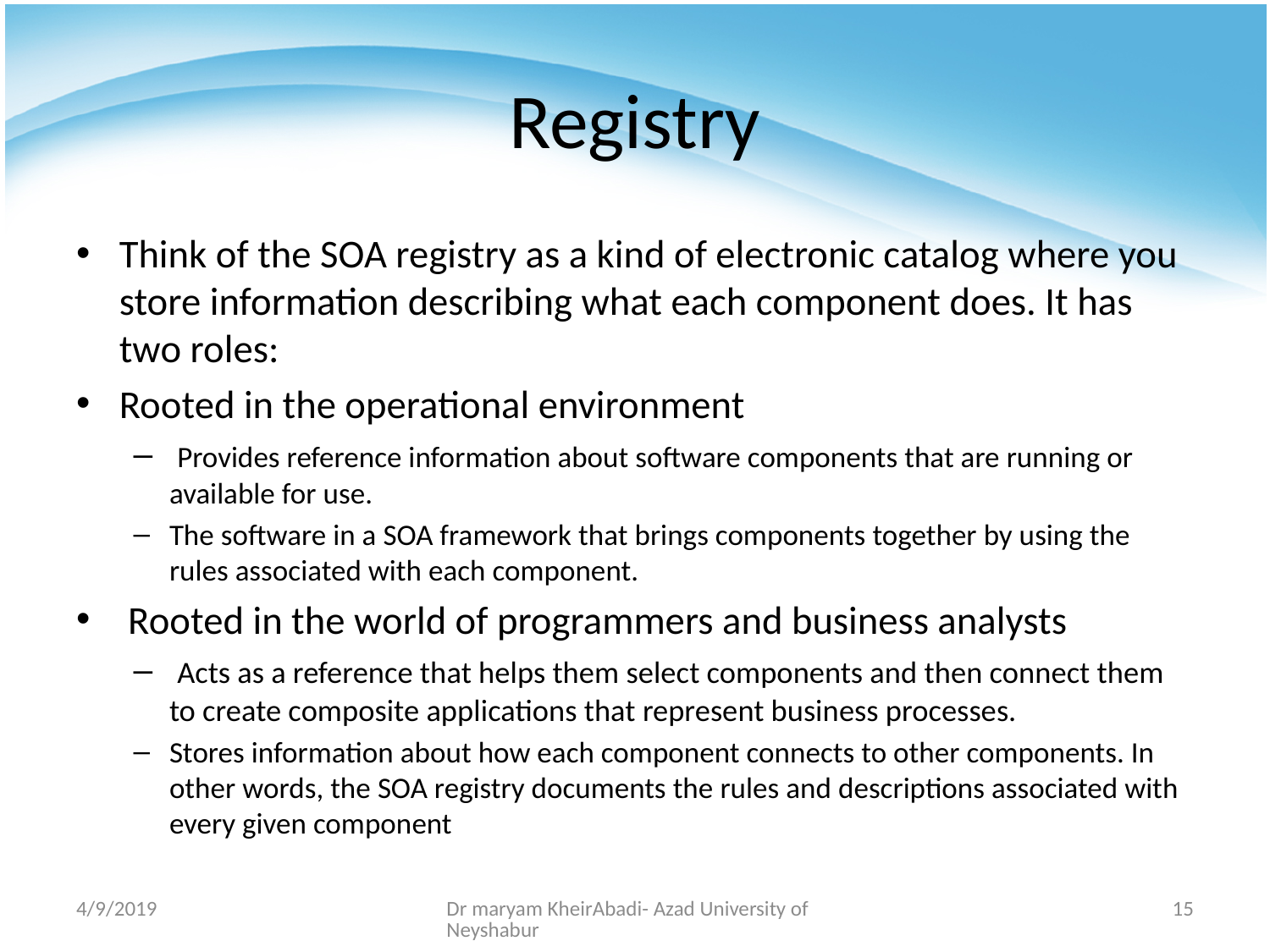

# Registry
Think of the SOA registry as a kind of electronic catalog where you store information describing what each component does. It has two roles:
Rooted in the operational environment
 Provides reference information about software components that are running or available for use.
The software in a SOA framework that brings components together by using the rules associated with each component.
 Rooted in the world of programmers and business analysts
 Acts as a reference that helps them select components and then connect them to create composite applications that represent business processes.
Stores information about how each component connects to other components. In other words, the SOA registry documents the rules and descriptions associated with every given component
4/9/2019
Dr maryam KheirAbadi- Azad University of Neyshabur
15